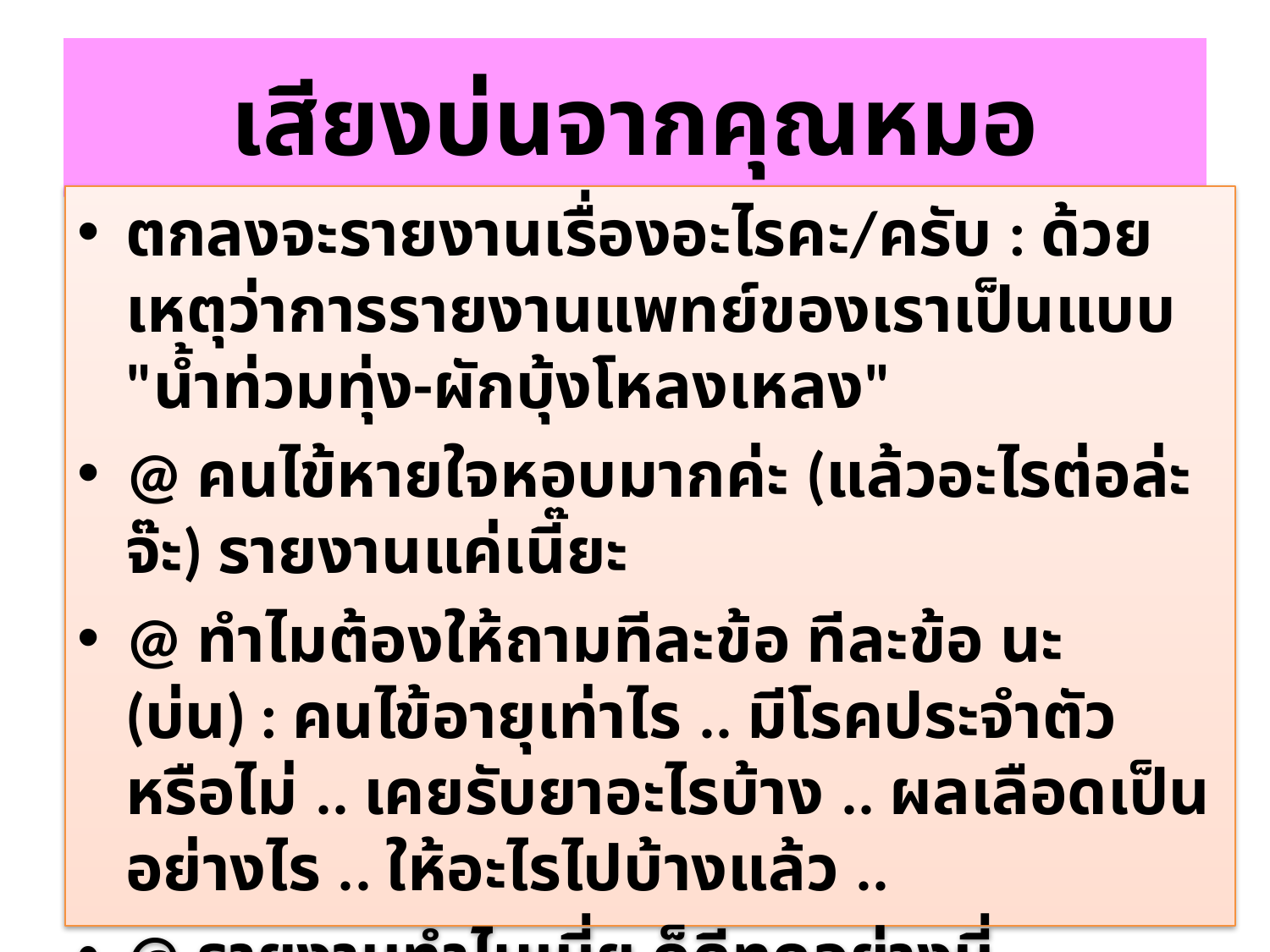

# เสียงบ่นจากคุณหมอ
ตกลงจะรายงานเรื่องอะไรคะ/ครับ : ด้วยเหตุว่าการรายงานแพทย์ของเราเป็นแบบ "น้ำท่วมทุ่ง-ผักบุ้งโหลงเหลง"
@ คนไข้หายใจหอบมากค่ะ (แล้วอะไรต่อล่ะจ๊ะ) รายงานแค่เนี๊ยะ
@ ทำไมต้องให้ถามทีละข้อ ทีละข้อ นะ (บ่น) : คนไข้อายุเท่าไร .. มีโรคประจำตัวหรือไม่ .. เคยรับยาอะไรบ้าง .. ผลเลือดเป็นอย่างไร .. ให้อะไรไปบ้างแล้ว ..
@ รายงานทำไมเนี่ย ก็ดีทุกอย่างนี่.. (รายงานให้รับทราบว่าได้รับผู้ป่วยไว้ในรพ.)